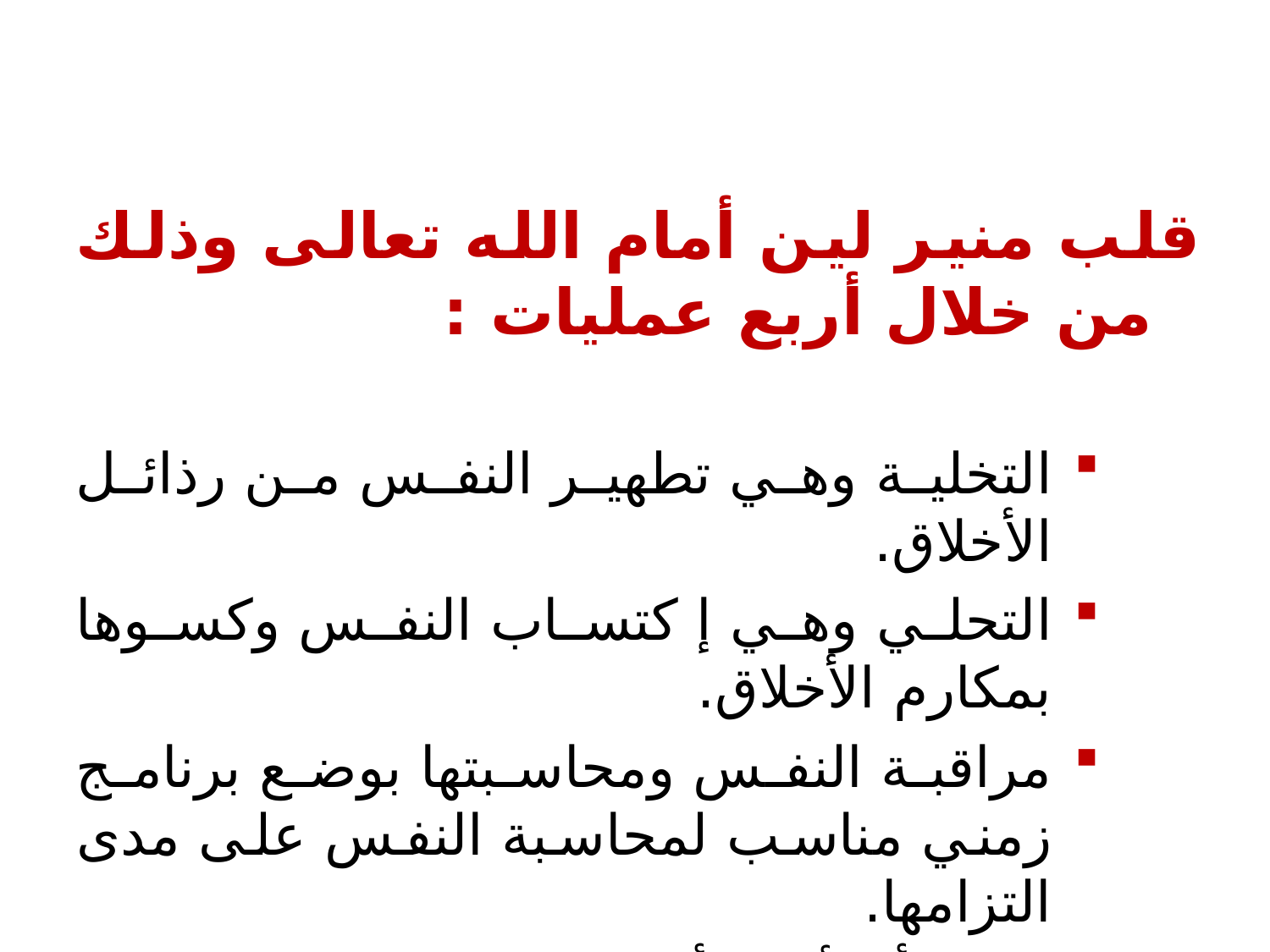

قلب منير لين أمام الله تعالى وذلك من خلال أربع عمليات :

التخلية وهي تطهير النفس من رذائل الأخلاق.
التحلي وهي إ كتساب النفس وكسوها بمكارم الأخلاق.
مراقبة النفس ومحاسبتها بوضع برنامج زمني مناسب لمحاسبة النفس على مدى التزامها.
المكافأة أو التأديب وفق ما يترتب على نتائج المحاسبة.